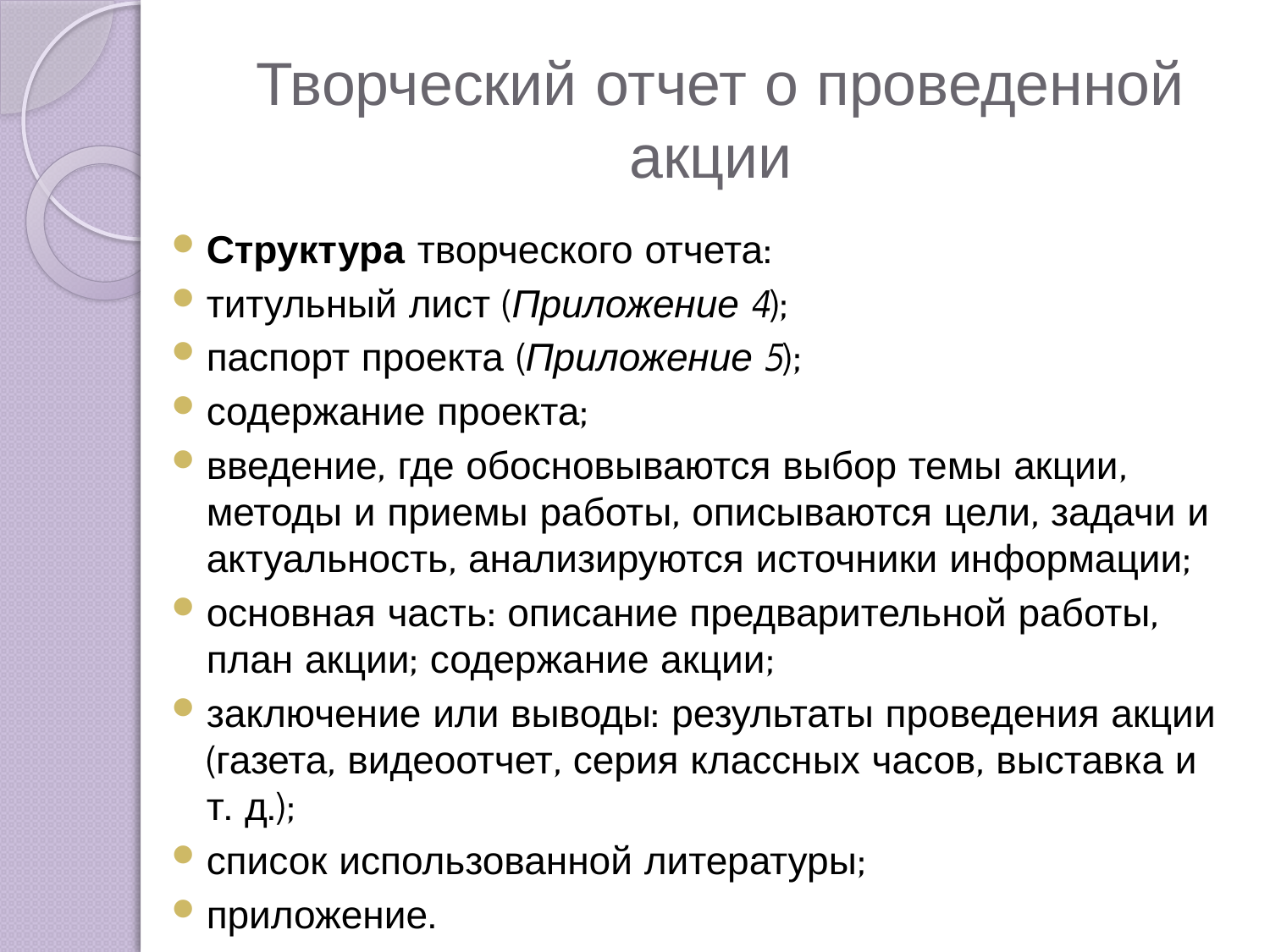

# Творческий отчет о проведенной акции
Структура творческого отчета:
титульный лист (Приложение 4);
паспорт проекта (Приложение 5);
содержание проекта;
введение, где обосновываются выбор темы акции, методы и приемы работы, описываются цели, задачи и актуальность, анализируются источники информации;
основная часть: описание предварительной работы, план акции; содержание акции;
заключение или выводы: результаты проведения акции (газета, видеоотчет, серия классных часов, выставка и т. д.);
список использованной литературы;
приложение.